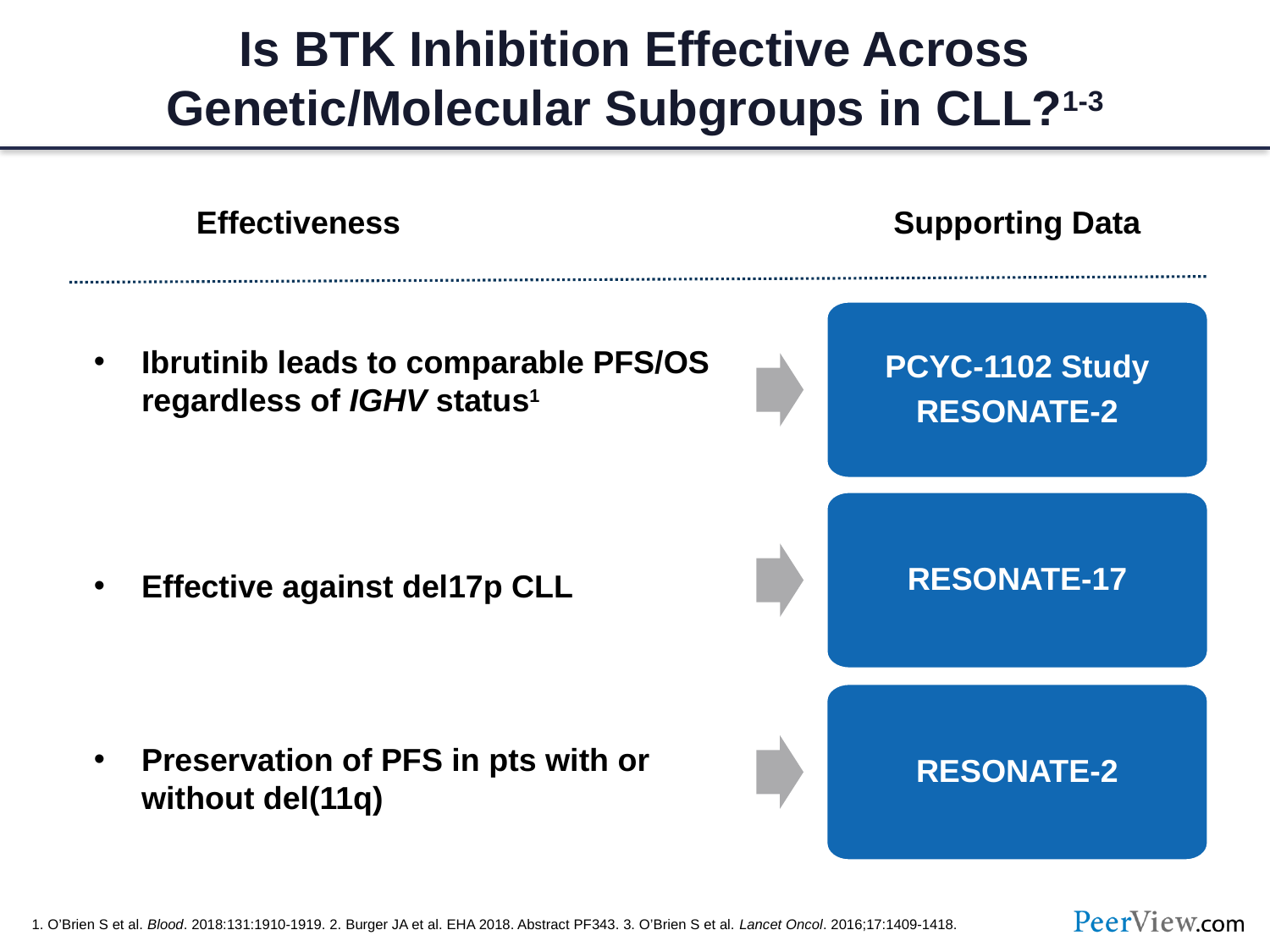

# Is BTK Inhibition Effective Across Genetic/Molecular Subgroups in CLL?1-3
Effectiveness
Supporting Data
PCYC-1102 Study
RESONATE-2
Ibrutinib leads to comparable PFS/OS regardless of IGHV status1

Effective against del17p CLL

Preservation of PFS in pts with or without del(11q)

RESONATE-17

RESONATE-2

1. O’Brien S et al. Blood. 2018:131:1910-1919. 2. Burger JA et al. EHA 2018. Abstract PF343. 3. O’Brien S et al. Lancet Oncol. 2016;17:1409-1418.